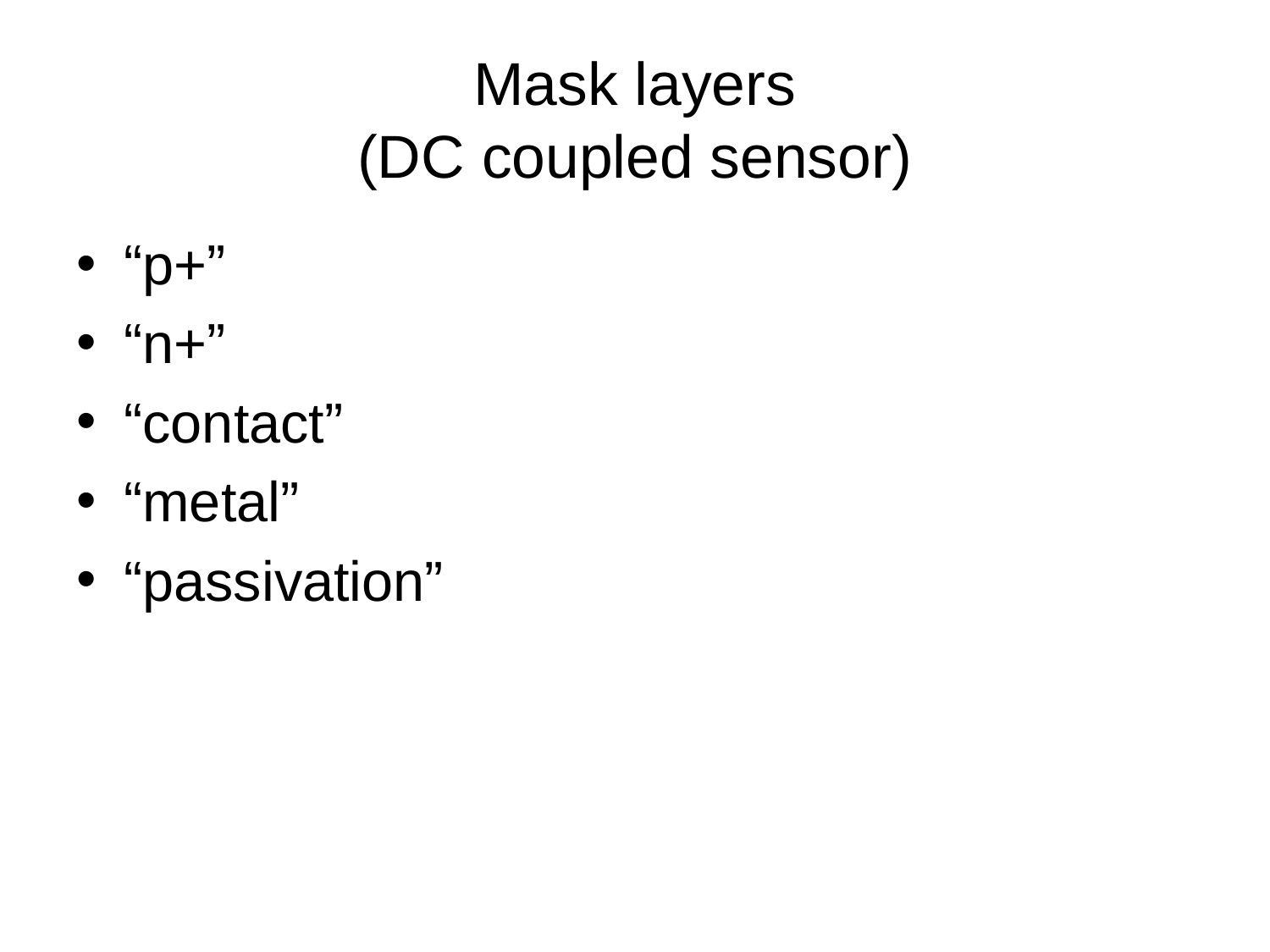

# Mask layers (DC coupled sensor)
“p+”
“n+”
“contact”
“metal”
“passivation”